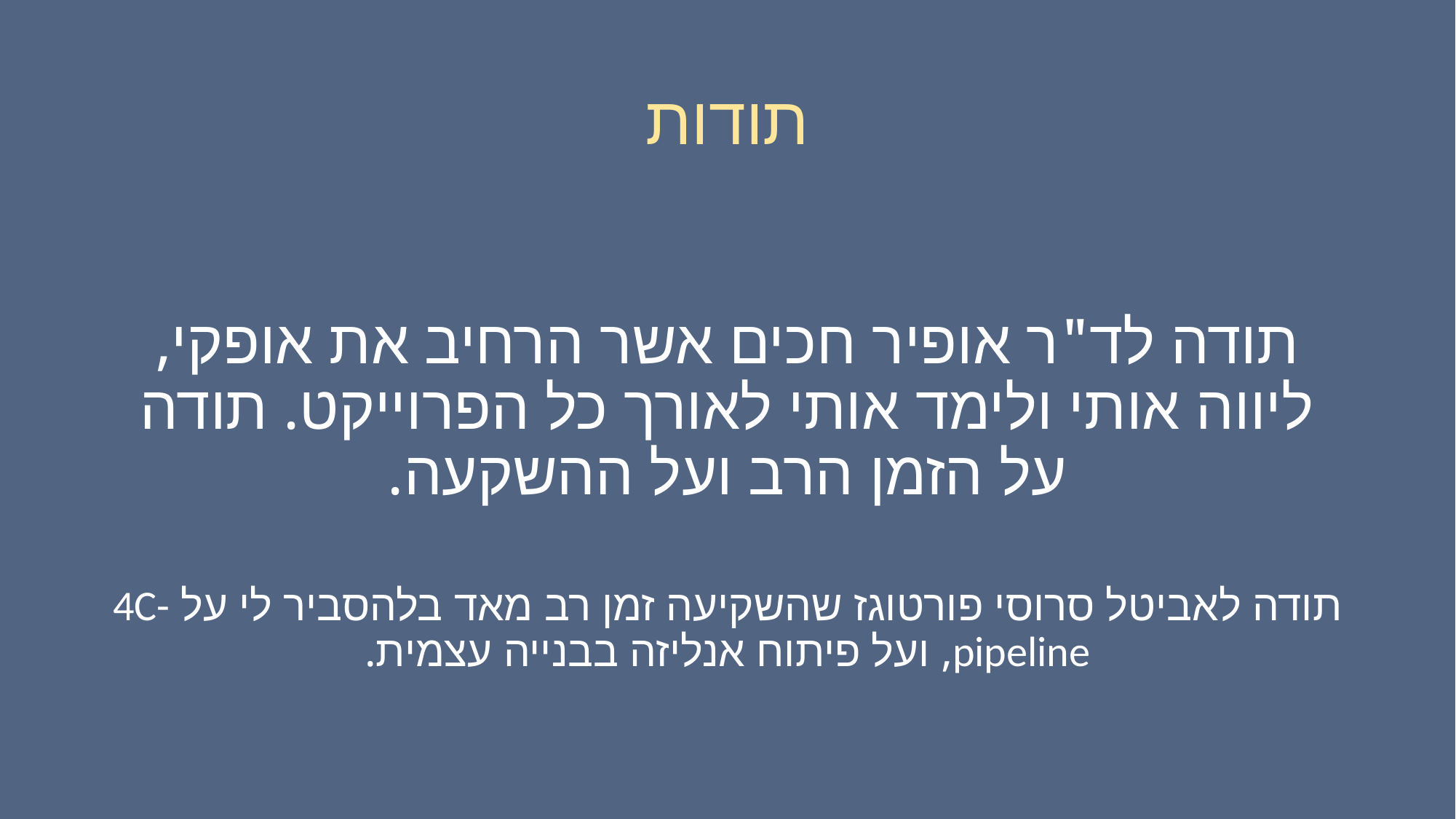

# תודות

תודה לד"ר אופיר חכים אשר הרחיב את אופקי, ליווה אותי ולימד אותי לאורך כל הפרוייקט. תודה על הזמן הרב ועל ההשקעה.

תודה לאביטל סרוסי פורטוגז שהשקיעה זמן רב מאד בלהסביר לי על 4C-pipeline, ועל פיתוח אנליזה בבנייה עצמית.